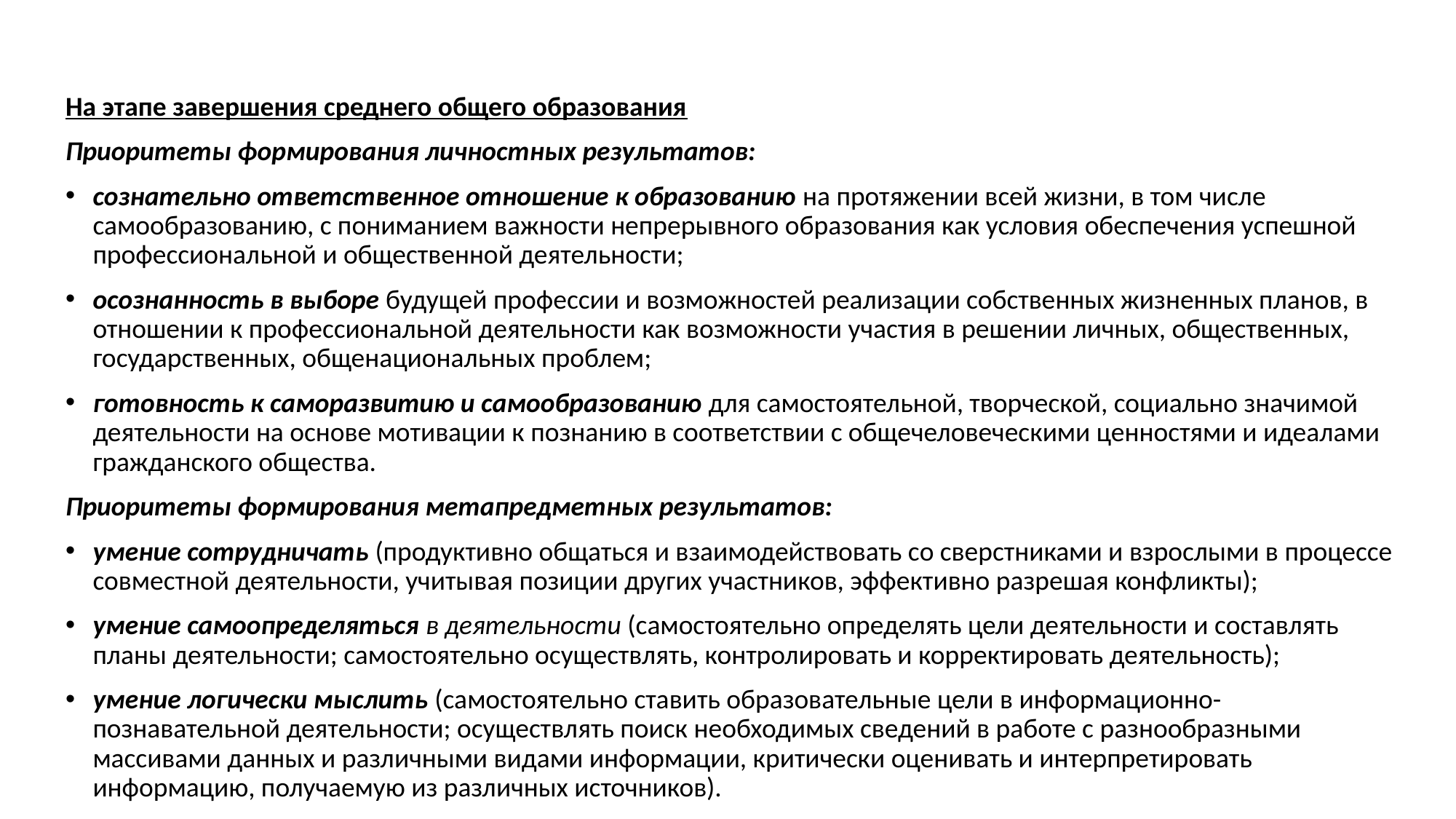

На этапе завершения среднего общего образования
Приоритеты формирования личностных результатов:
сознательно ответственное отношение к образованию на протяжении всей жизни, в том числе самообразованию, с пониманием важности непрерывного образования как условия обеспечения успешной профессиональной и общественной деятельности;
осознанность в выборе будущей профессии и возможностей реализации собственных жизненных планов, в отношении к профессиональной деятельности как возможности участия в решении личных, общественных, государственных, общенациональных проблем;
готовность к саморазвитию и самообразованию для самостоятельной, творческой, социально значимой деятельности на основе мотивации к познанию в соответствии с общечеловеческими ценностями и идеалами гражданского общества.
Приоритеты формирования метапредметных результатов:
умение сотрудничать (продуктивно общаться и взаимодействовать со сверстниками и взрослыми в процессе совместной деятельности, учитывая позиции других участников, эффективно разрешая конфликты);
умение самоопределяться в деятельности (самостоятельно определять цели деятельности и составлять планы деятельности; самостоятельно осуществлять, контролировать и корректировать деятельность);
умение логически мыслить (самостоятельно ставить образовательные цели в информационно-познавательной деятельности; осуществлять поиск необходимых сведений в работе с разнообразными массивами данных и различными видами информации, критически оценивать и интерпретировать информацию, получаемую из различных источников).